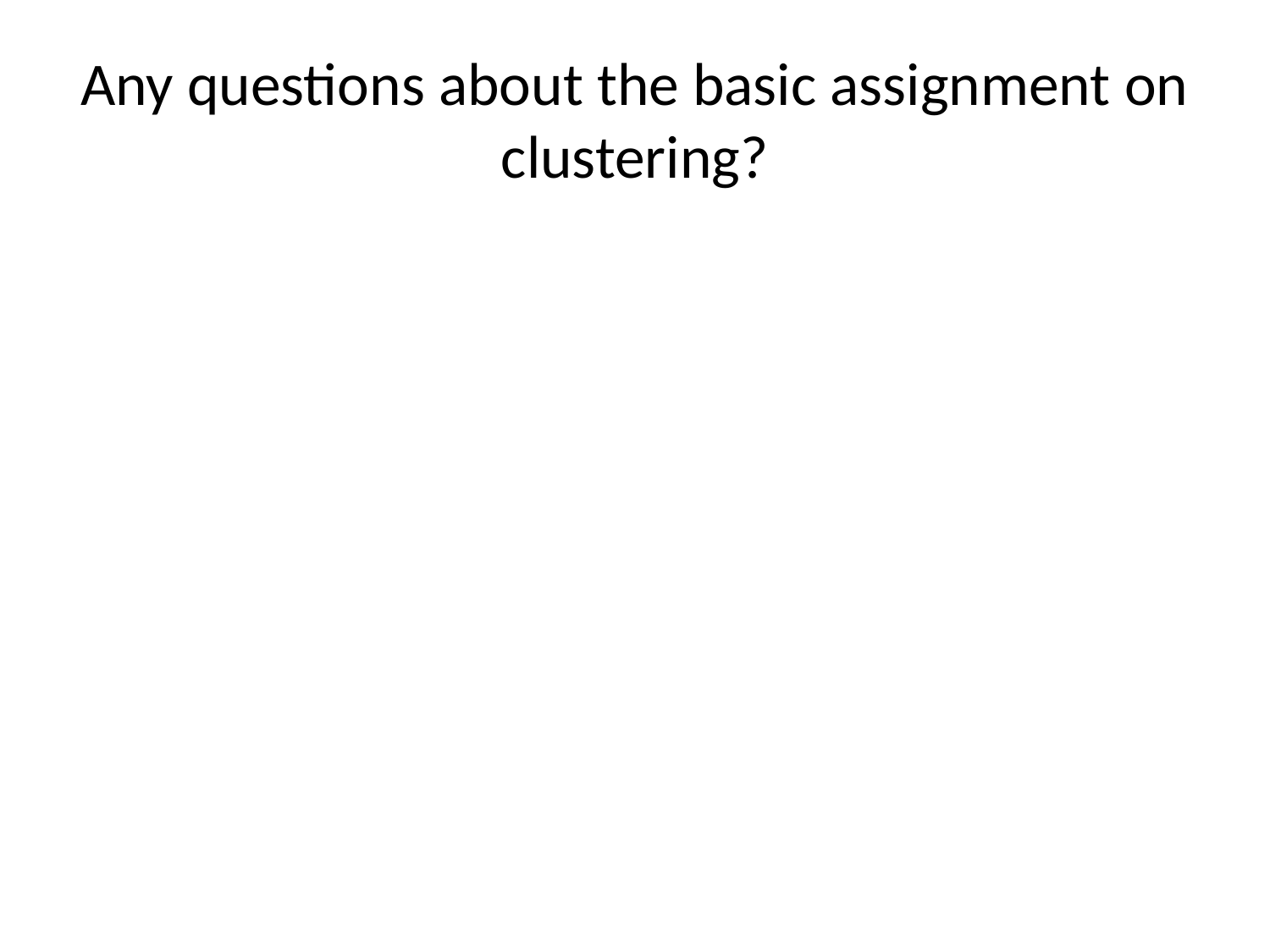

# Any questions about the basic assignment on clustering?